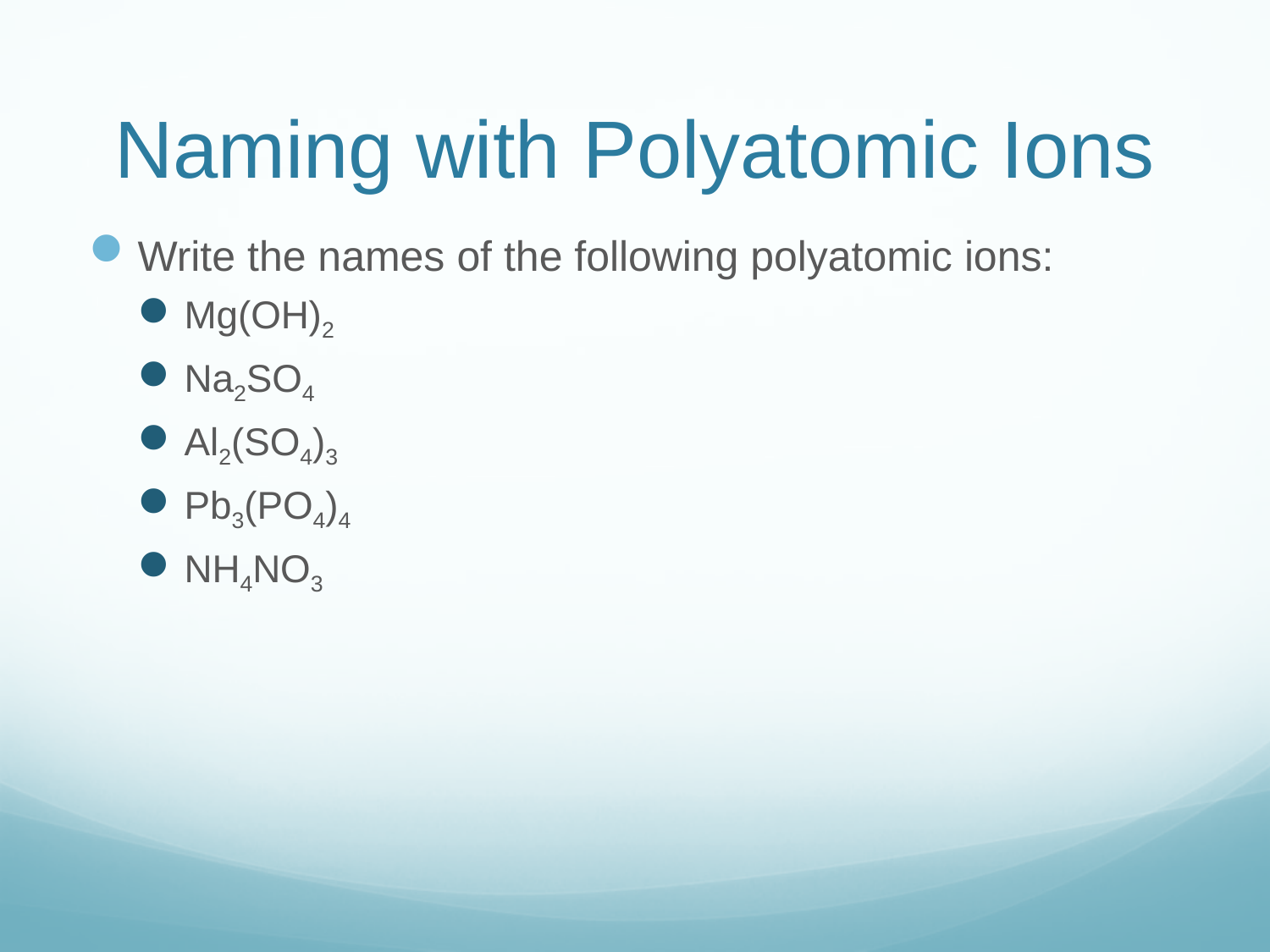

# Naming with Polyatomic Ions
Write the names of the following polyatomic ions:
Mg(OH)2
Na2SO4
Al2(SO4)3
Pb3(PO4)4
NH4NO3